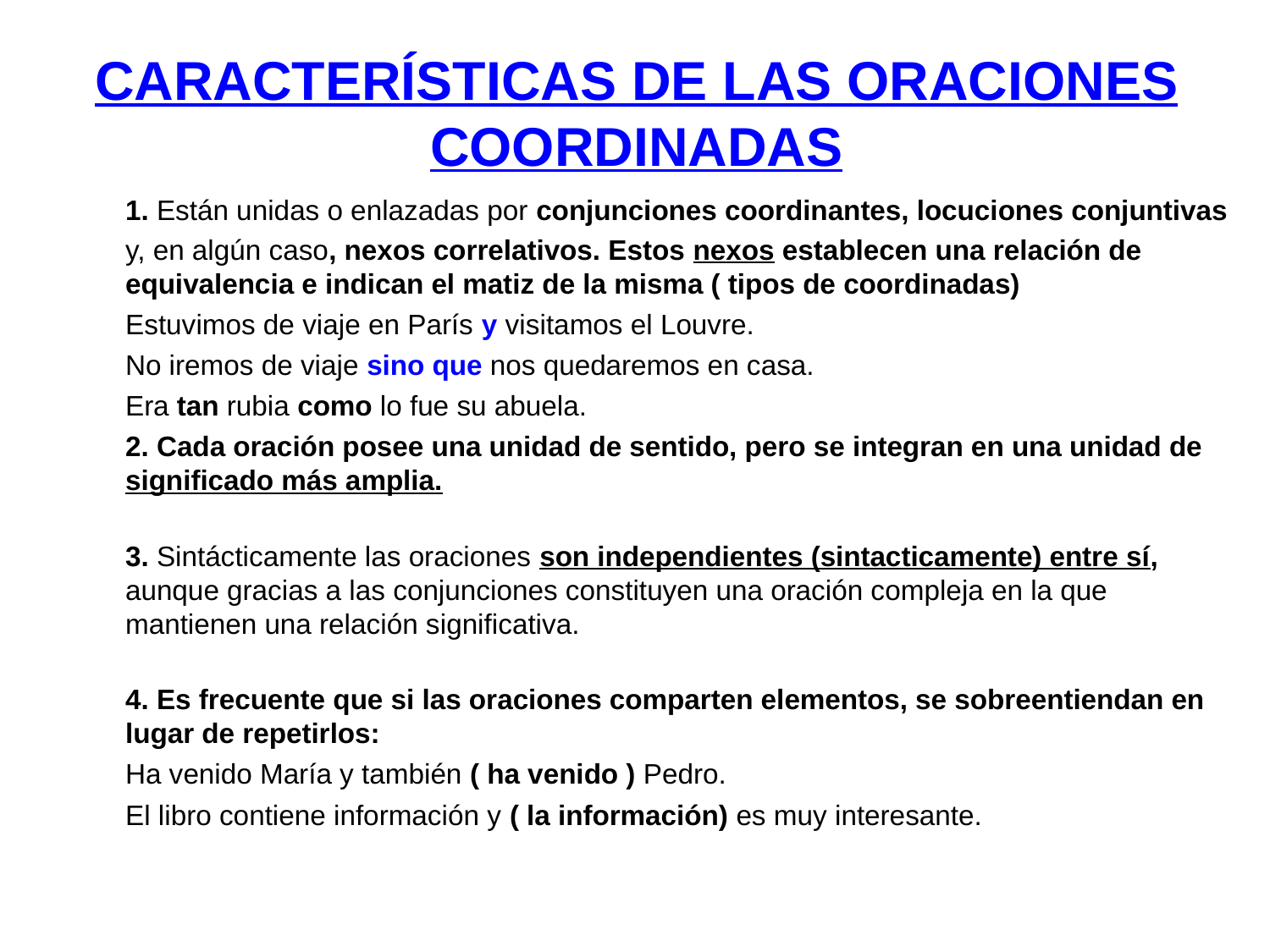

CARACTERÍSTICAS DE LAS ORACIONES
COORDINADAS
	1. Están unidas o enlazadas por conjunciones coordinantes, locuciones conjuntivas y, en algún caso, nexos correlativos. Estos nexos establecen una relación de equivalencia e indican el matiz de la misma ( tipos de coordinadas)
	Estuvimos de viaje en París y visitamos el Louvre.
	No iremos de viaje sino que nos quedaremos en casa.
	Era tan rubia como lo fue su abuela.
	2. Cada oración posee una unidad de sentido, pero se integran en una unidad de significado más amplia.

	3. Sintácticamente las oraciones son independientes (sintacticamente) entre sí, aunque gracias a las conjunciones constituyen una oración compleja en la que mantienen una relación significativa.

	4. Es frecuente que si las oraciones comparten elementos, se sobreentiendan en lugar de repetirlos:
	Ha venido María y también ( ha venido ) Pedro.
	El libro contiene información y ( la información) es muy interesante.